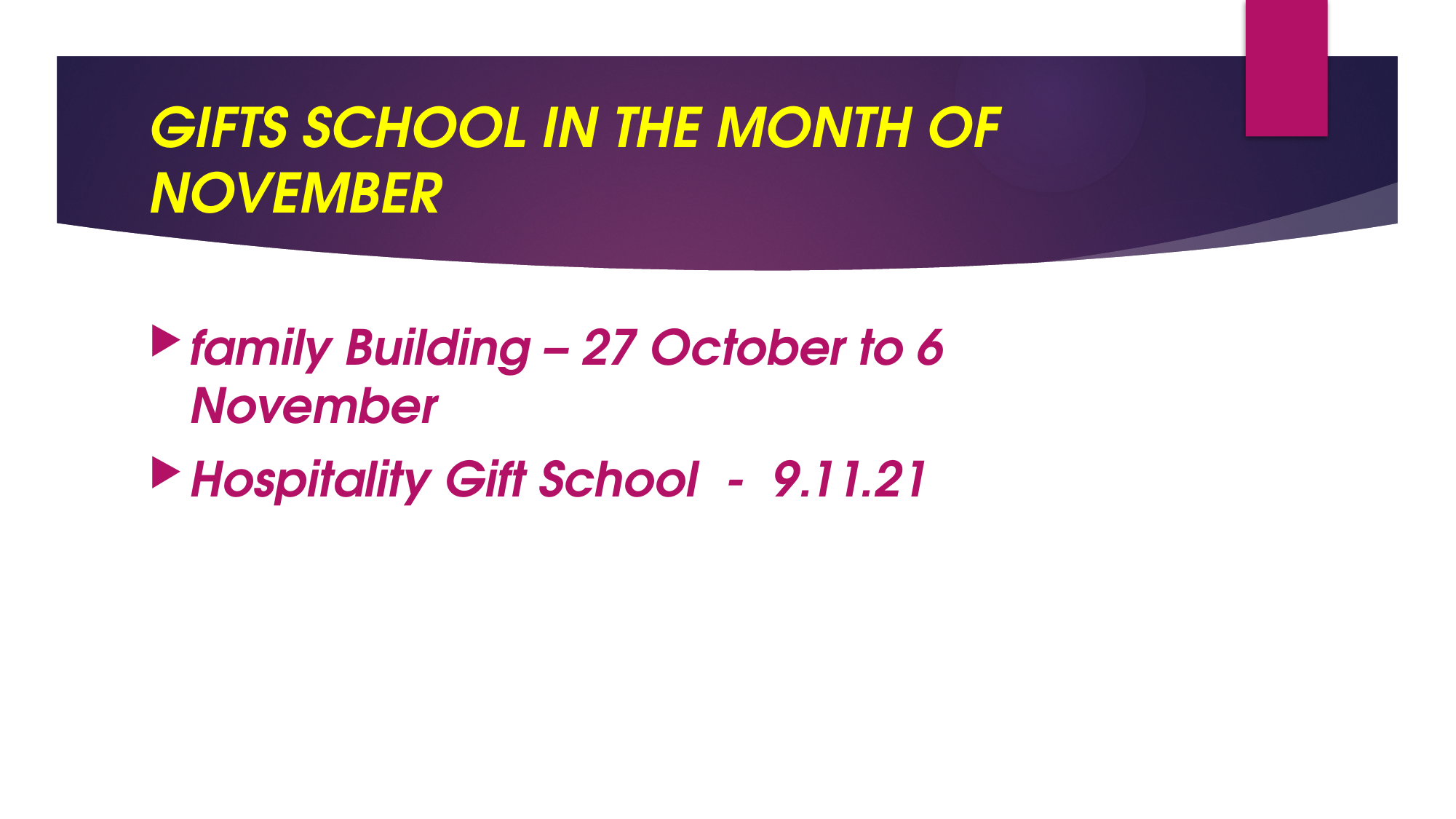

# GIFTS SCHOOL IN THE MONTH OF NOVEMBER
family Building – 27 October to 6 November
Hospitality Gift School  -  9.11.21